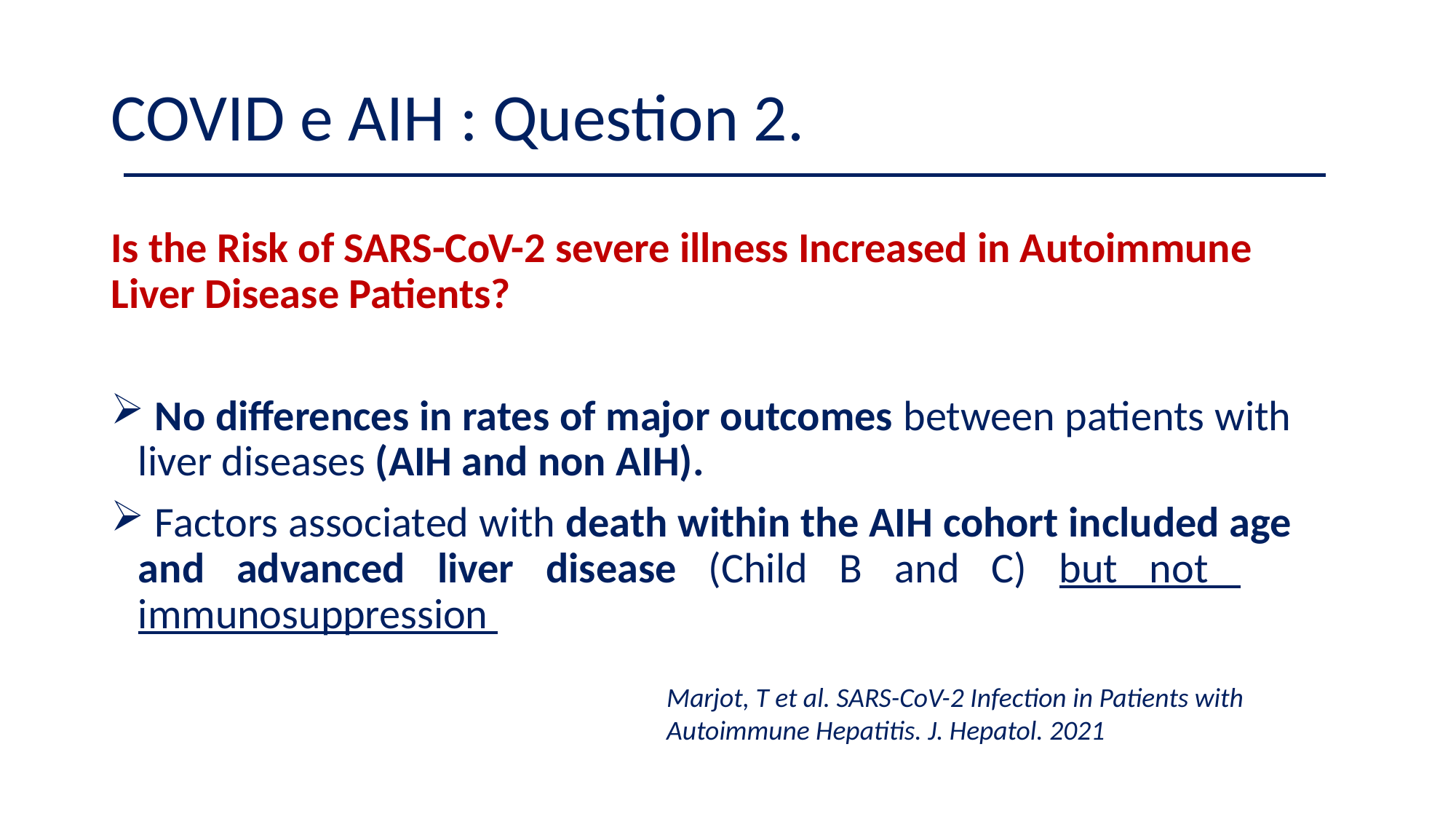

# COVID e AIH : Question 2.
Is the Risk of SARS-CoV-2 severe illness Increased in Autoimmune 	Liver Disease Patients?

 No differences in rates of major outcomes between patients with 	liver diseases (AIH and non AIH).
 Factors associated with death within the AIH cohort included age 	and advanced liver disease (Child B and C) but not 	immunosuppression
Marjot, T et al. SARS-CoV-2 Infection in Patients with Autoimmune Hepatitis. J. Hepatol. 2021